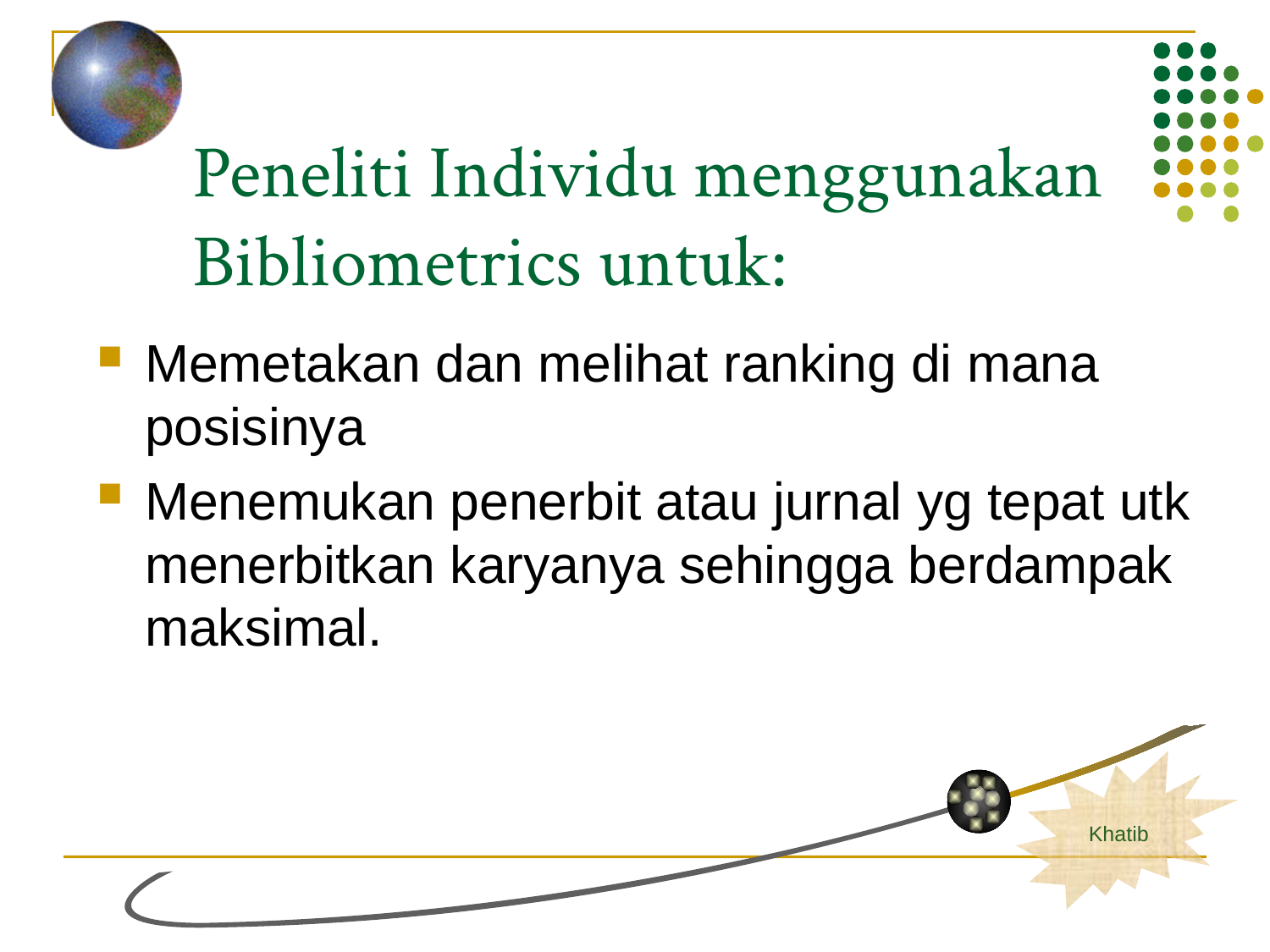

# Peneliti Individu menggunakan Bibliometrics untuk:
Memetakan dan melihat ranking di mana posisinya
Menemukan penerbit atau jurnal yg tepat utk menerbitkan karyanya sehingga berdampak maksimal.